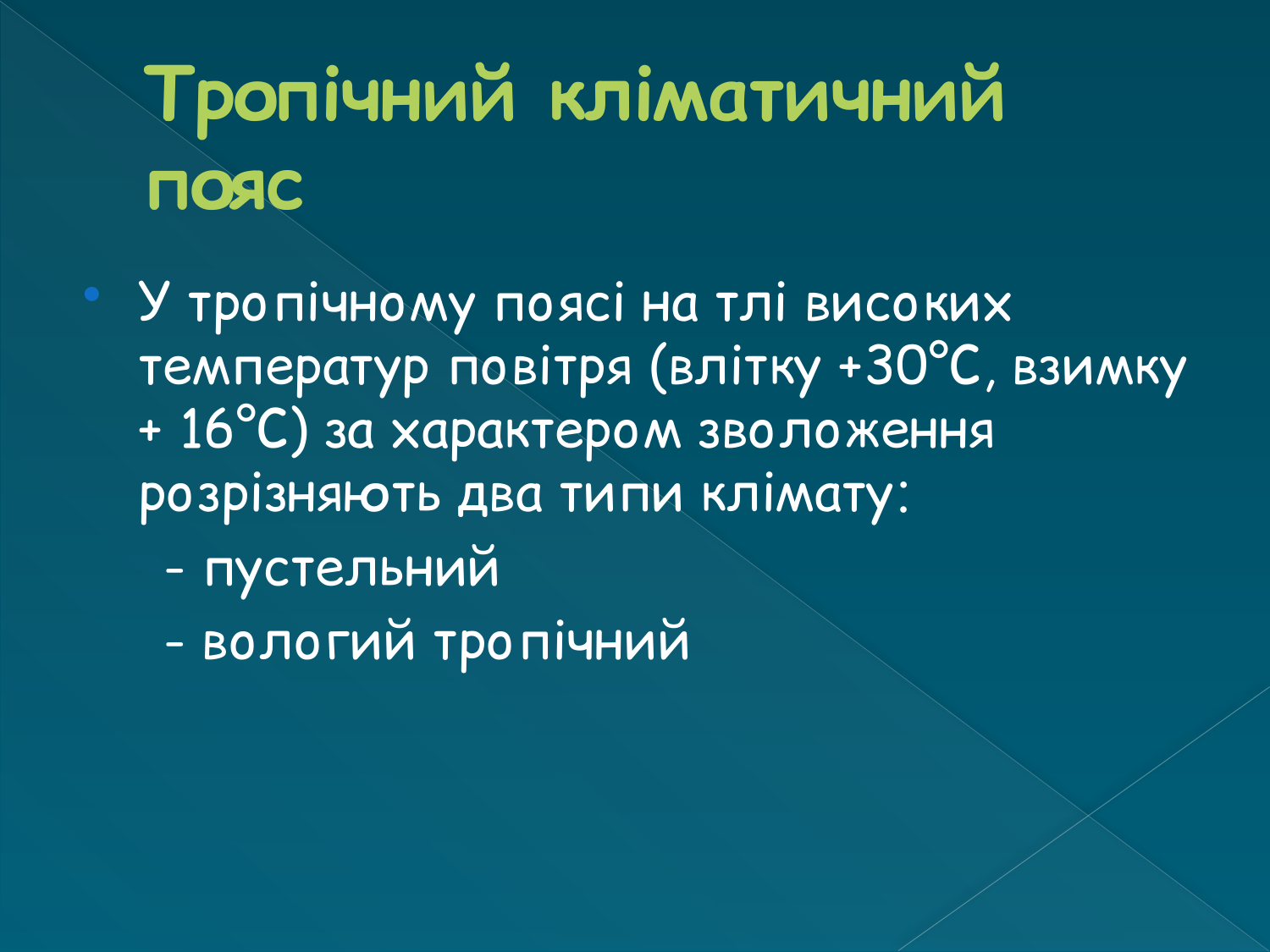

# Тропічний кліматичний пояс
У тропічному поясі на тлі високих температур повітря (влітку +30°С, взимку + 16°С) за характером зволоження розрізняють два типи клімату:
     - пустельний
     - вологий тропічний